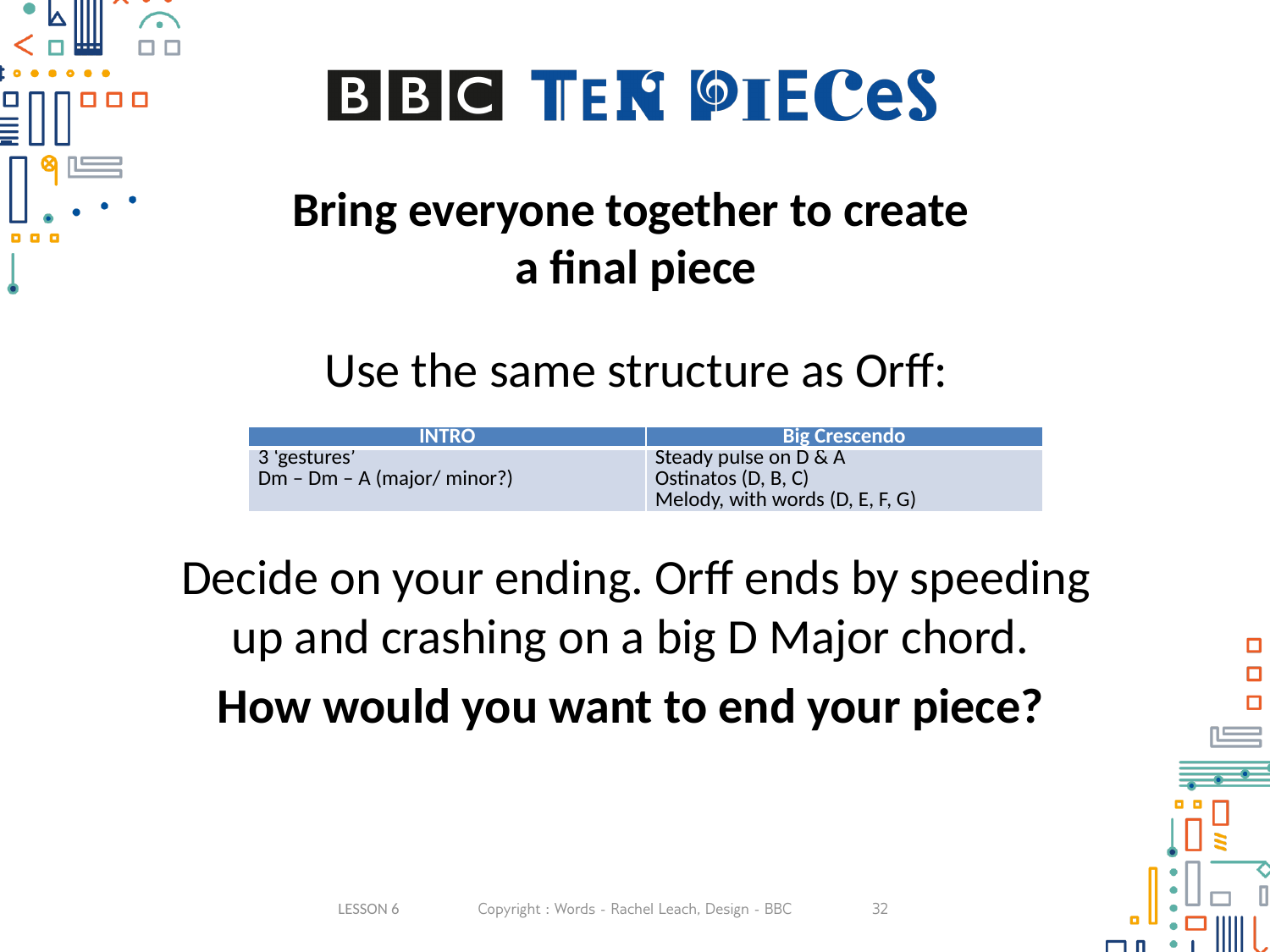

# Bring everyone together to create a final piece
Use the same structure as Orff:

Decide on your ending. Orff ends by speeding up and crashing on a big D Major chord.
How would you want to end your piece?

| INTRO | Big Crescendo |
| --- | --- |
| 3 ‘gestures’ Dm – Dm – A (major/ minor?) | Steady pulse on D & A Ostinatos (D, B, C) Melody, with words (D, E, F, G) |
LESSON 6
Copyright : Words - Rachel Leach, Design - BBC
32